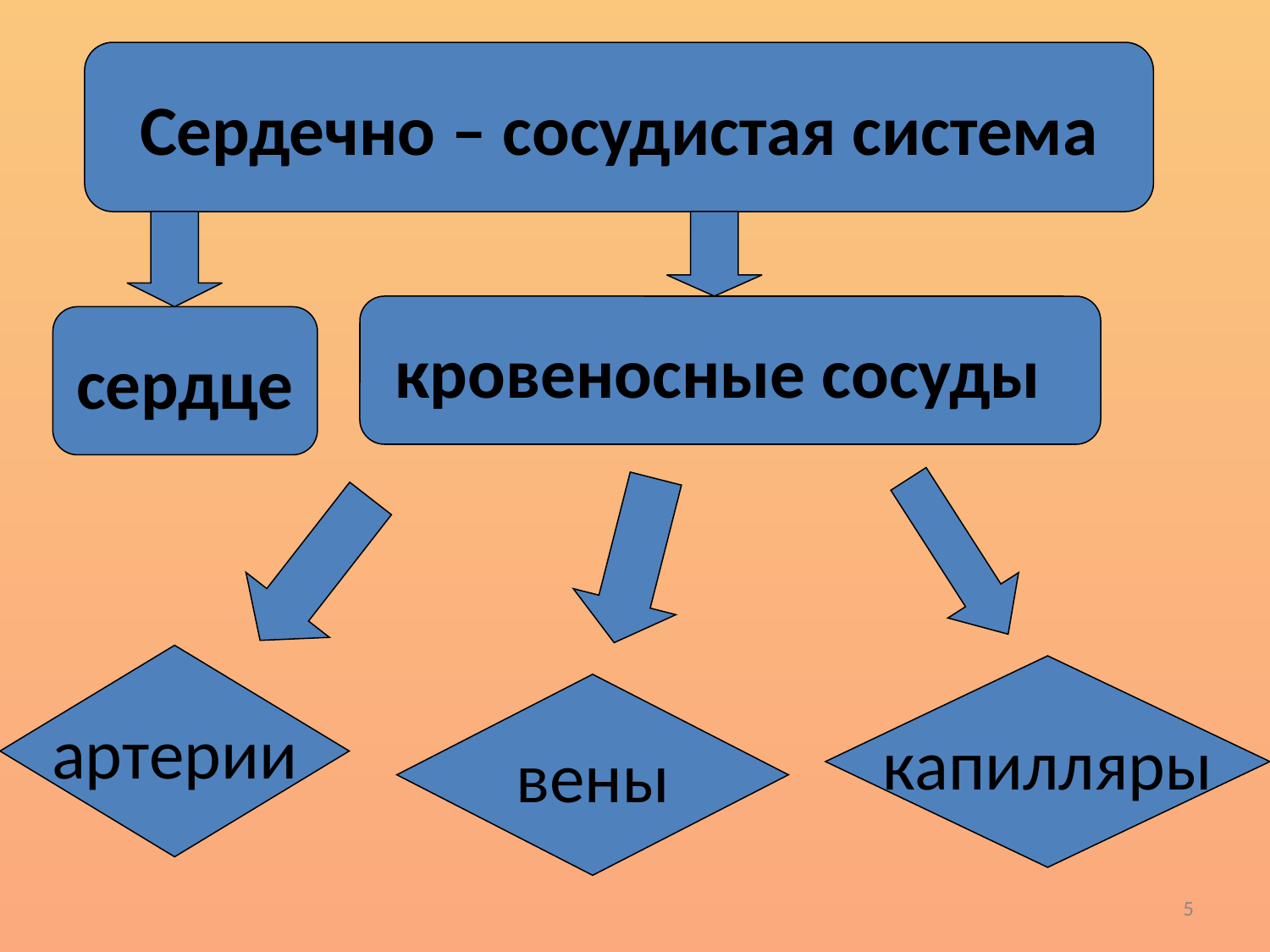

Сердечно – сосудистая система

 кровеносные сосуды
сердце

артерии
капилляры
вены
5